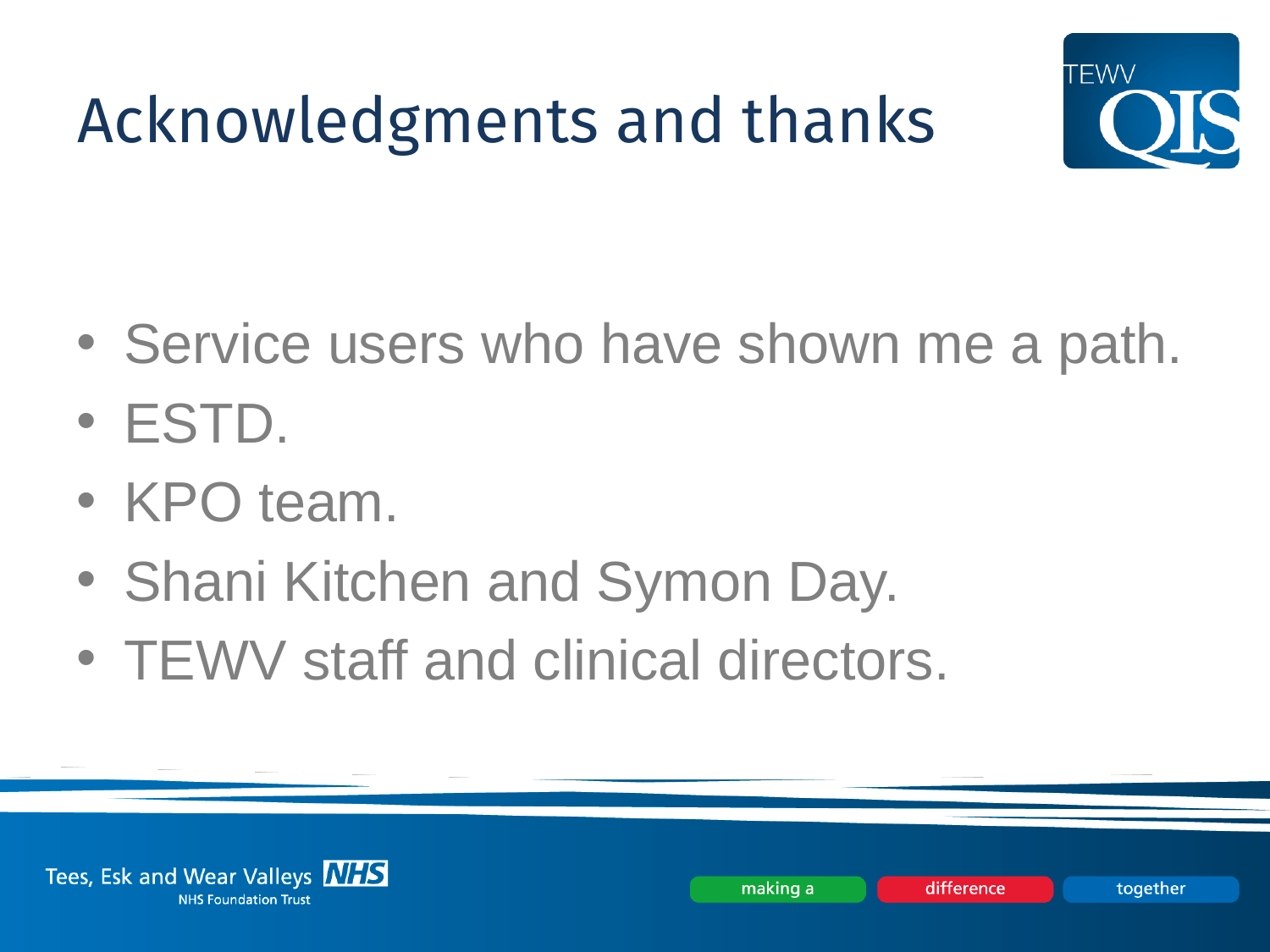

# Acknowledgments and thanks

Service users who have shown me a path.
ESTD.
KPO team.
Shani Kitchen and Symon Day.
TEWV staff and clinical directors.